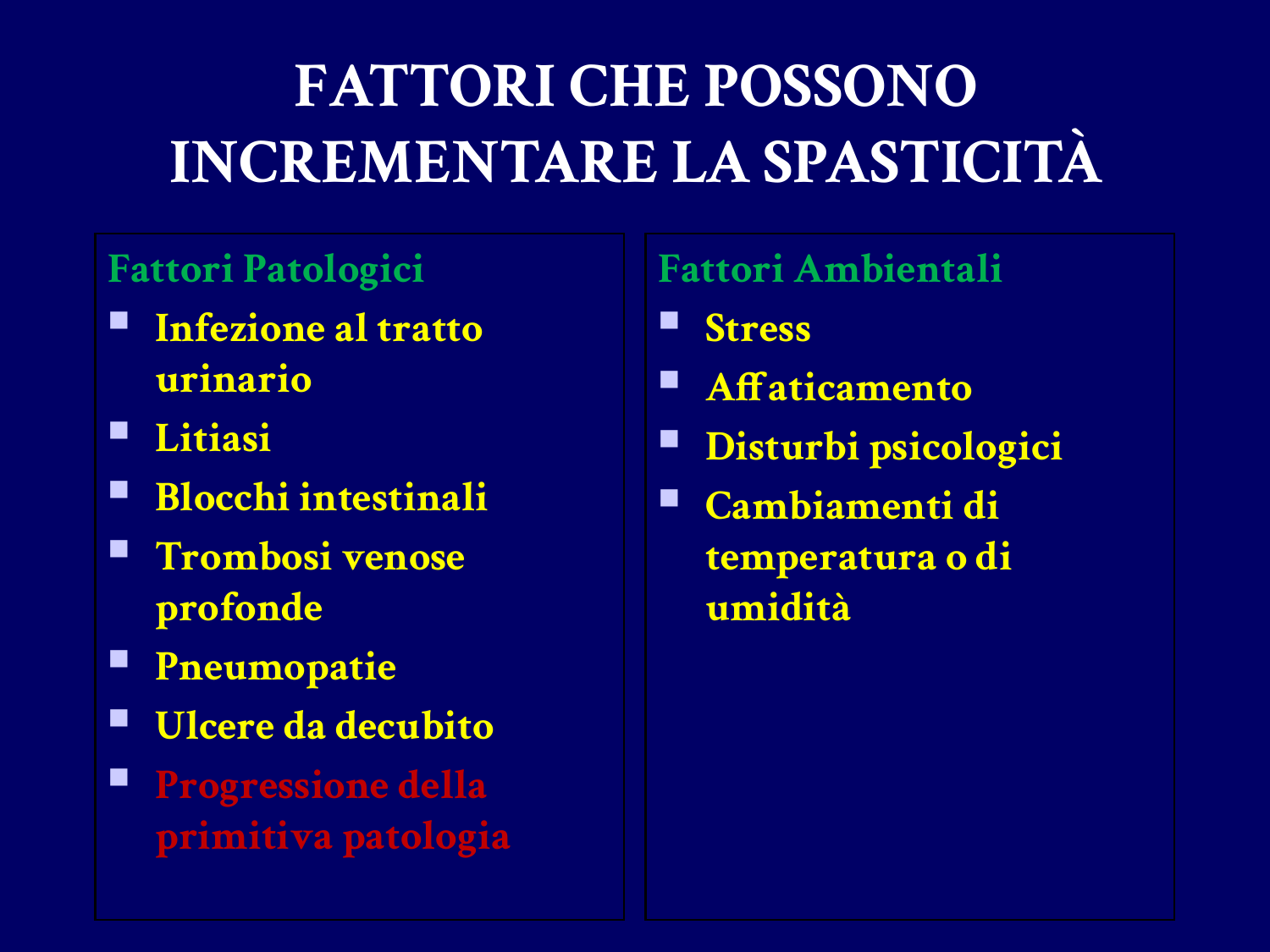

FATTORI CHE POSSONO INCREMENTARE LA SPASTICITÀ
Fattori Patologici
Infezione al tratto urinario
Litiasi
Blocchi intestinali
Trombosi venose profonde
Pneumopatie
Ulcere da decubito
Progressione della primitiva patologia
Fattori Ambientali
Stress
Affaticamento
Disturbi psicologici
Cambiamenti di temperatura o di umidità